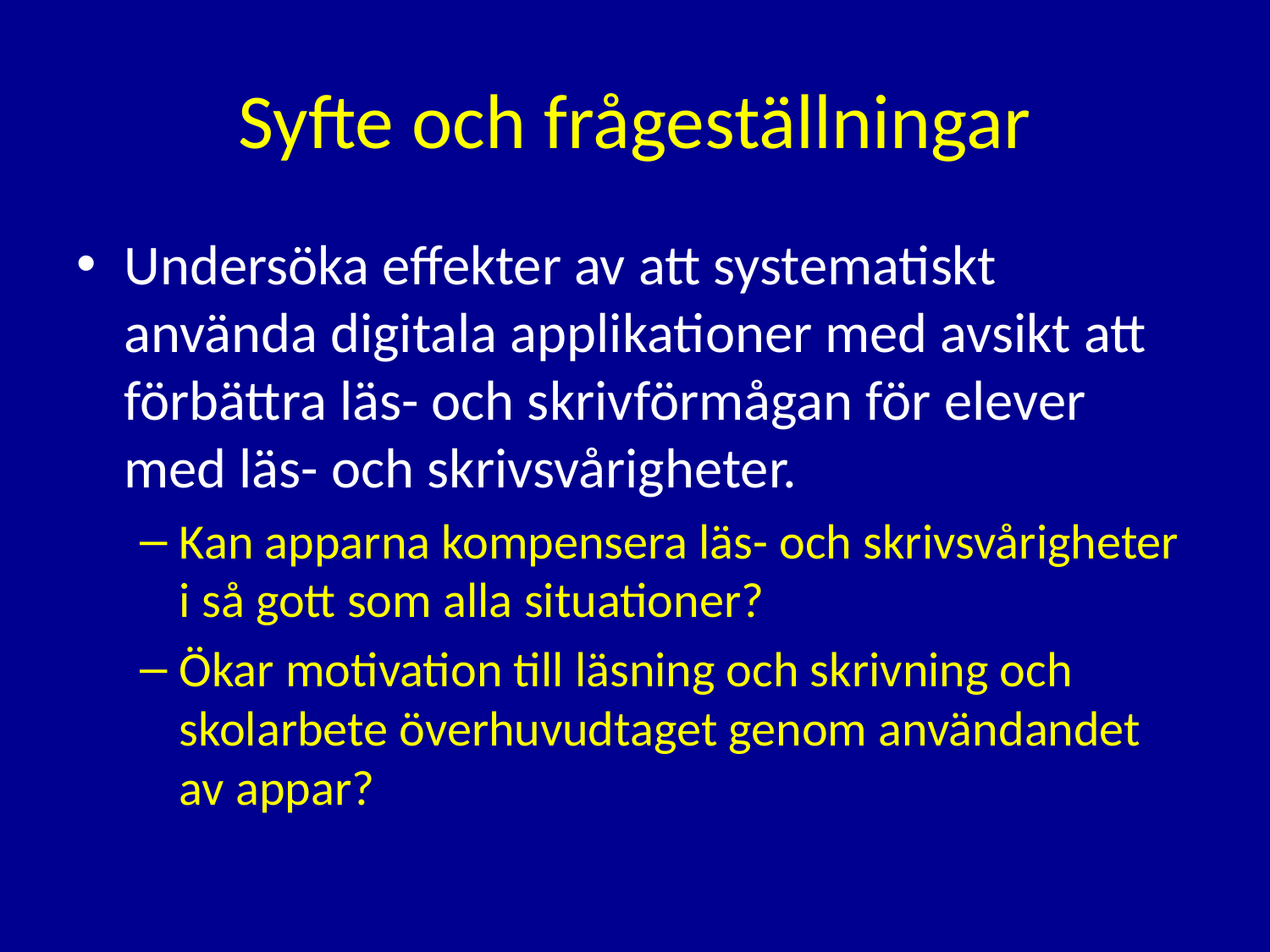

# Syfte och frågeställningar
Undersöka effekter av att systematiskt använda digitala applikationer med avsikt att förbättra läs- och skrivförmågan för elever med läs- och skrivsvårigheter.
Kan apparna kompensera läs- och skrivsvårigheter i så gott som alla situationer?
Ökar motivation till läsning och skrivning och skolarbete överhuvudtaget genom användandet av appar?